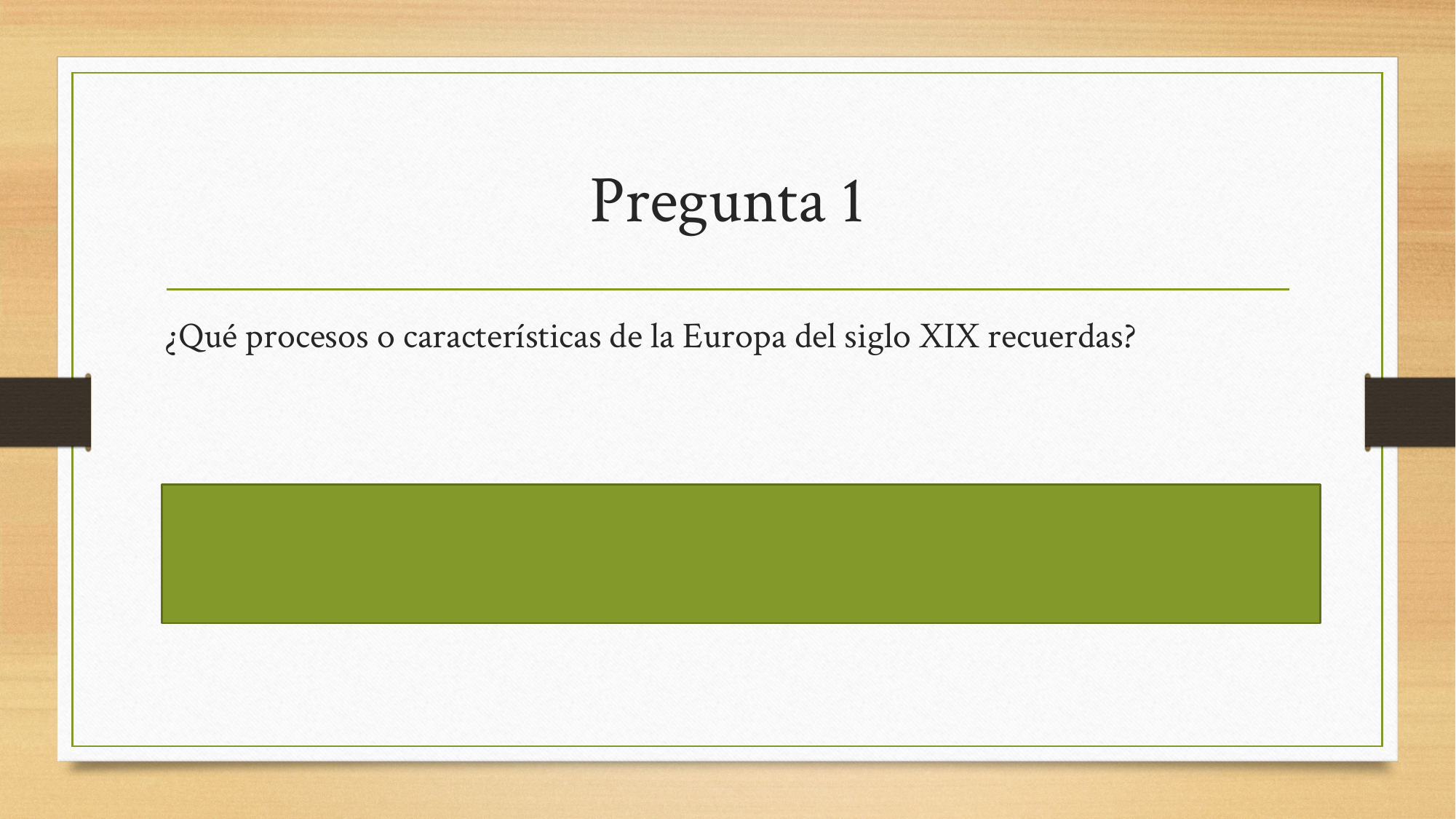

# Pregunta 1
¿Qué procesos o características de la Europa del siglo XIX recuerdas?

¿Cuáles podrían haber colaborado para el desarrollo de un conflicto armado entre países?